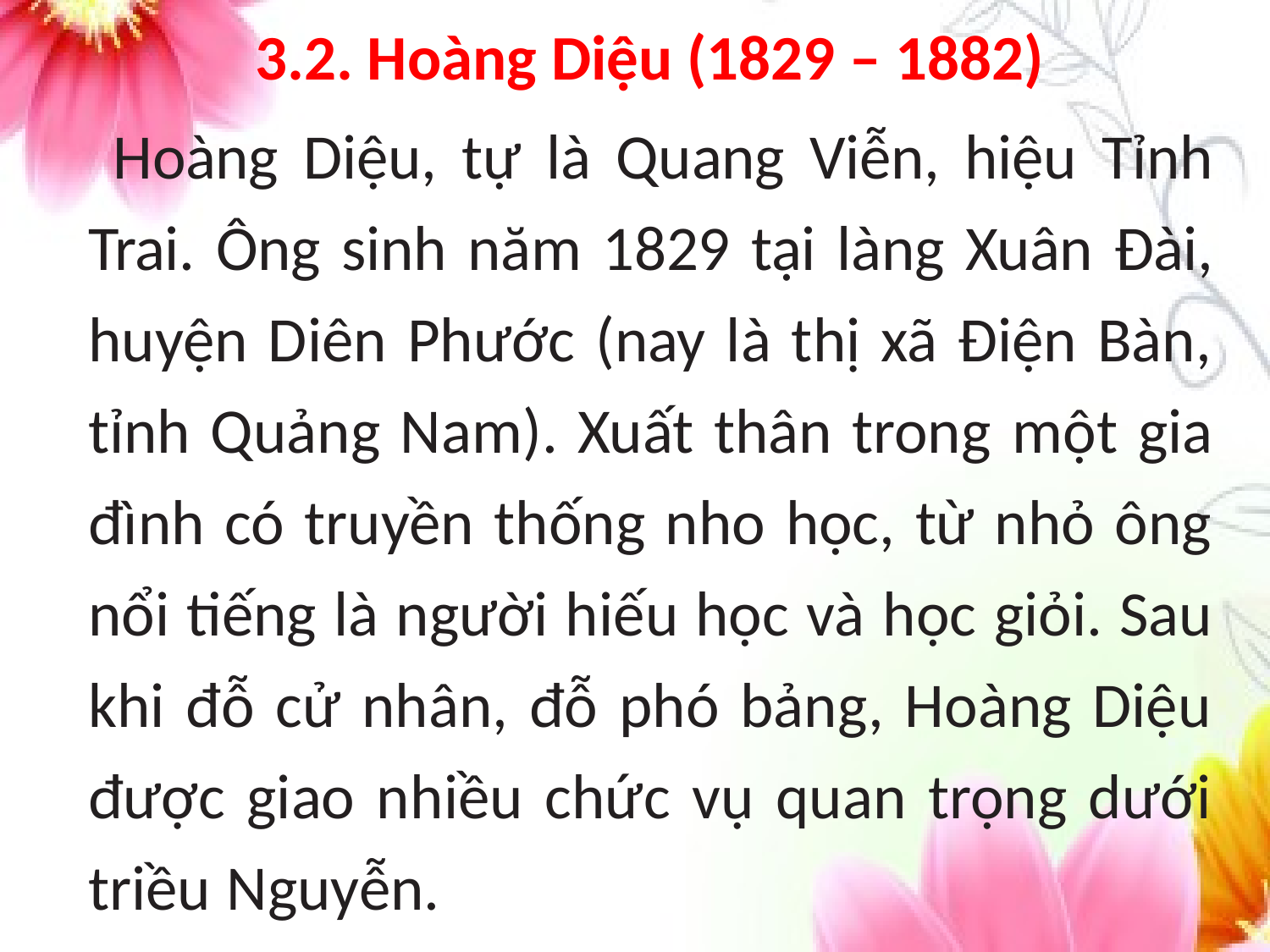

3.2. Hoàng Diệu (1829 – 1882)
Hoàng Diệu, tự là Quang Viễn, hiệu Tỉnh Trai. Ông sinh năm 1829 tại làng Xuân Đài, huyện Diên Phước (nay là thị xã Điện Bàn, tỉnh Quảng Nam). Xuất thân trong một gia đình có truyền thống nho học, từ nhỏ ông nổi tiếng là người hiếu học và học giỏi. Sau khi đỗ cử nhân, đỗ phó bảng, Hoàng Diệu được giao nhiều chức vụ quan trọng dưới triều Nguyễn.